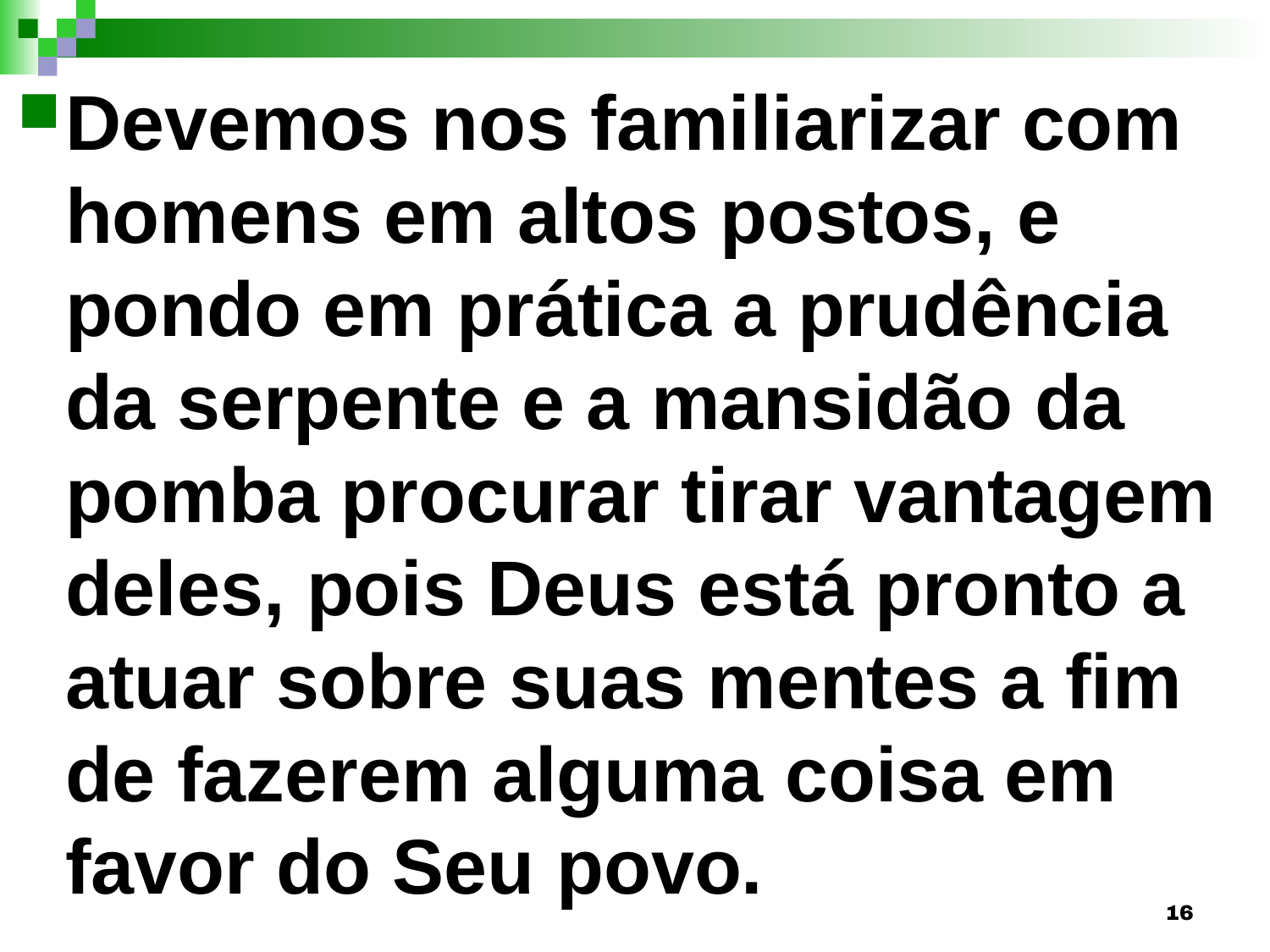

Devemos nos familiarizar com homens em altos postos, e pondo em prática a prudência da serpente e a mansidão da pomba procurar tirar vantagem deles, pois Deus está pronto a atuar sobre suas mentes a fim de fazerem alguma coisa em favor do Seu povo.
16